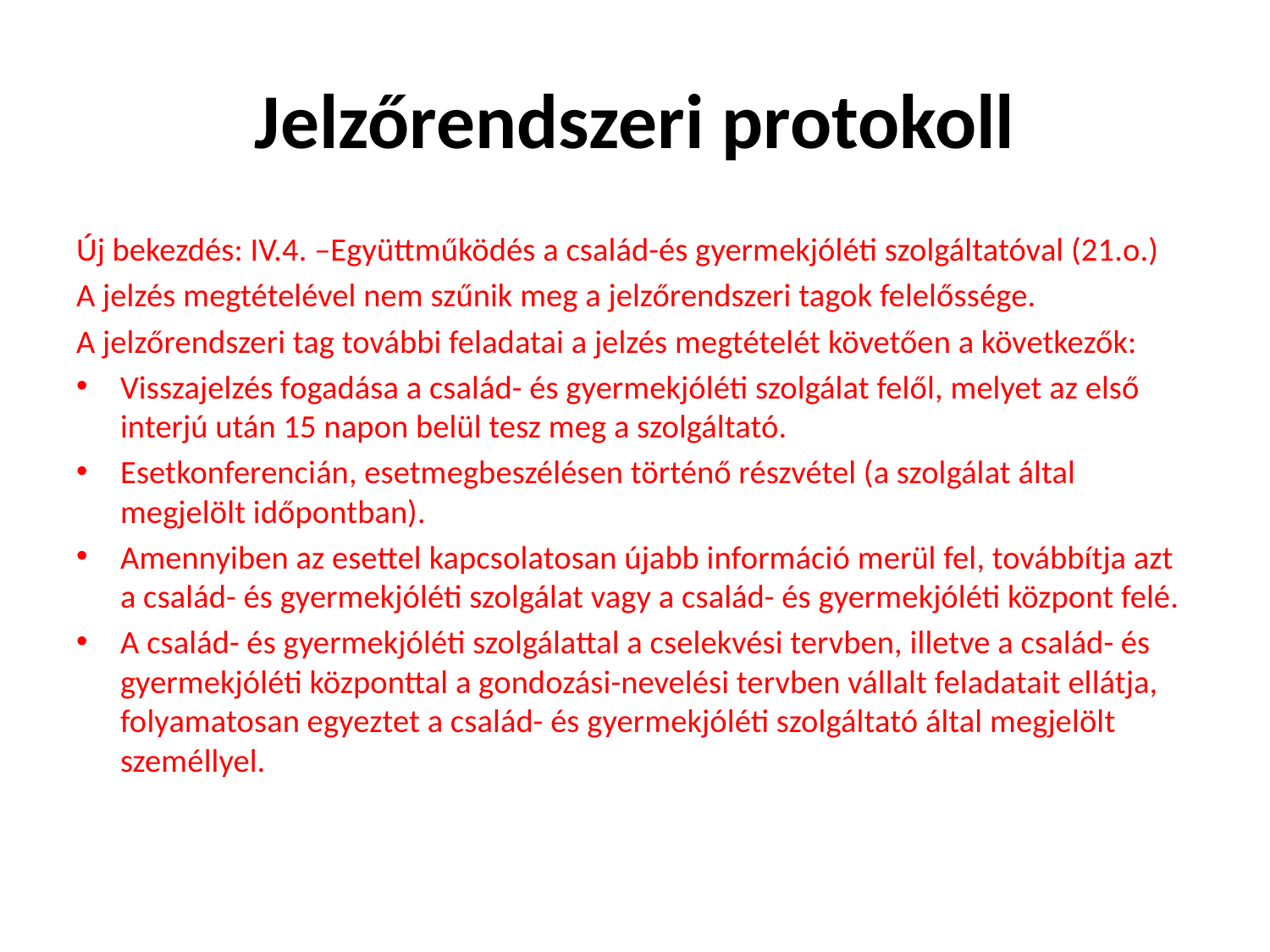

# Jelzőrendszeri protokoll
Új bekezdés: IV.4. –Együttműködés a család-és gyermekjóléti szolgáltatóval (21.o.)
A jelzés megtételével nem szűnik meg a jelzőrendszeri tagok felelőssége.
A jelzőrendszeri tag további feladatai a jelzés megtételét követően a következők:
Visszajelzés fogadása a család- és gyermekjóléti szolgálat felől, melyet az első interjú után 15 napon belül tesz meg a szolgáltató.
Esetkonferencián, esetmegbeszélésen történő részvétel (a szolgálat által megjelölt időpontban).
Amennyiben az esettel kapcsolatosan újabb információ merül fel, továbbítja azt a család- és gyermekjóléti szolgálat vagy a család- és gyermekjóléti központ felé.
A család- és gyermekjóléti szolgálattal a cselekvési tervben, illetve a család- és gyermekjóléti központtal a gondozási-nevelési tervben vállalt feladatait ellátja, folyamatosan egyeztet a család- és gyermekjóléti szolgáltató által megjelölt személlyel.